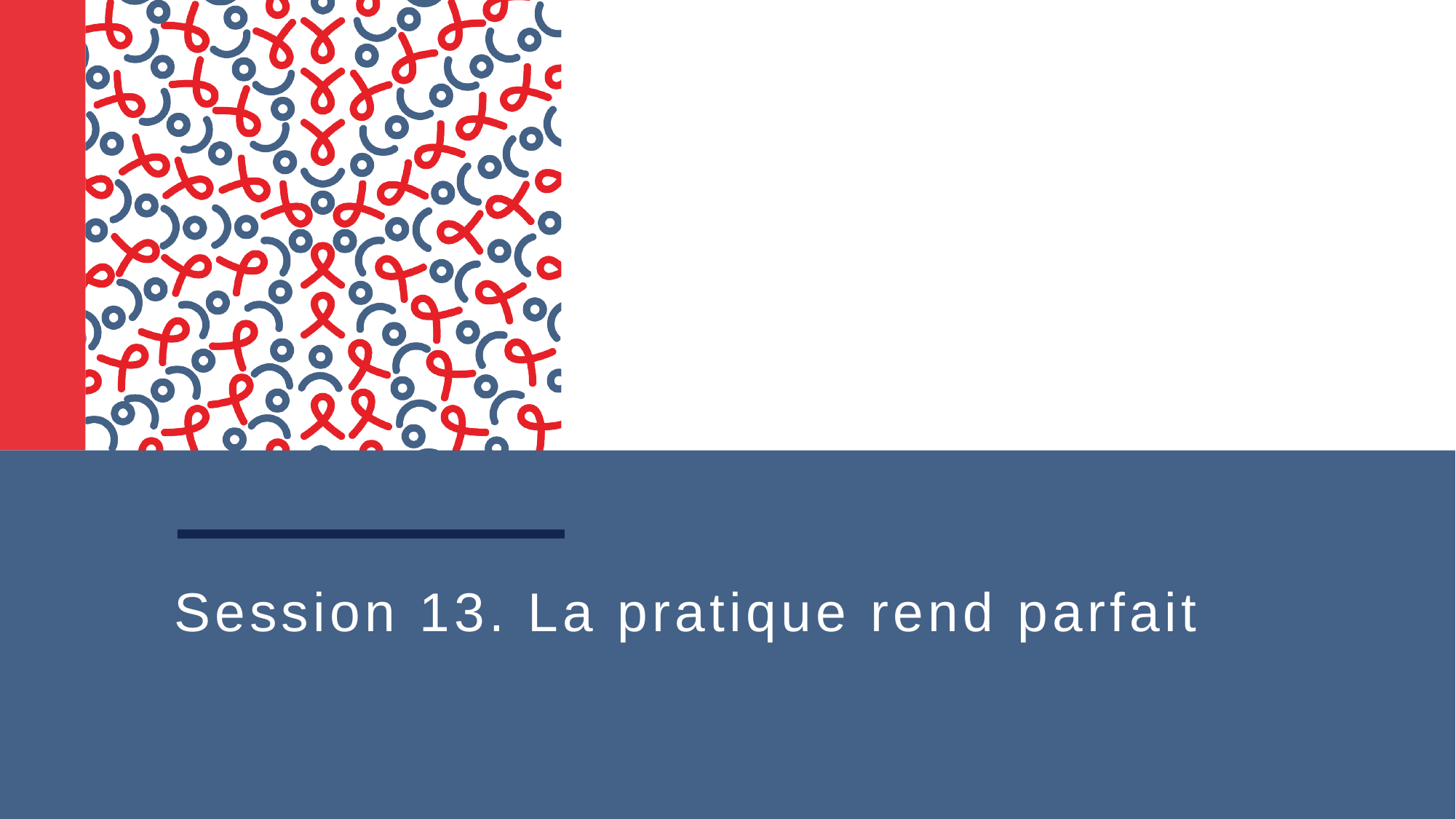

# Session 13. La pratique rend parfait